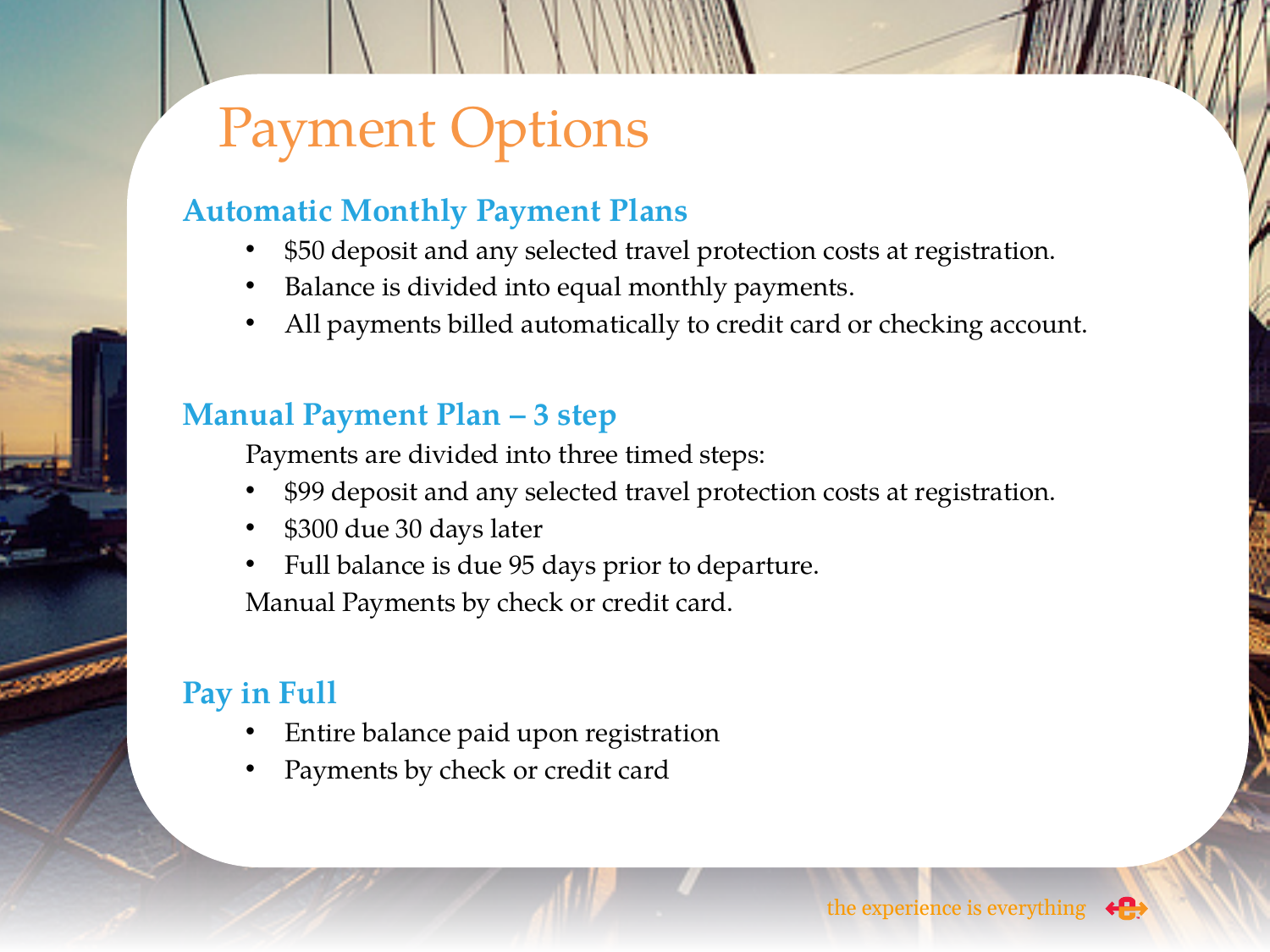

Payment Options
Automatic Monthly Payment Plans
$50 deposit and any selected travel protection costs at registration.
Balance is divided into equal monthly payments.
All payments billed automatically to credit card or checking account.

Manual Payment Plan – 3 step
Payments are divided into three timed steps:
$99 deposit and any selected travel protection costs at registration.
$300 due 30 days later
Full balance is due 95 days prior to departure.
Manual Payments by check or credit card.

Pay in Full
Entire balance paid upon registration
Payments by check or credit card
the experience is everything